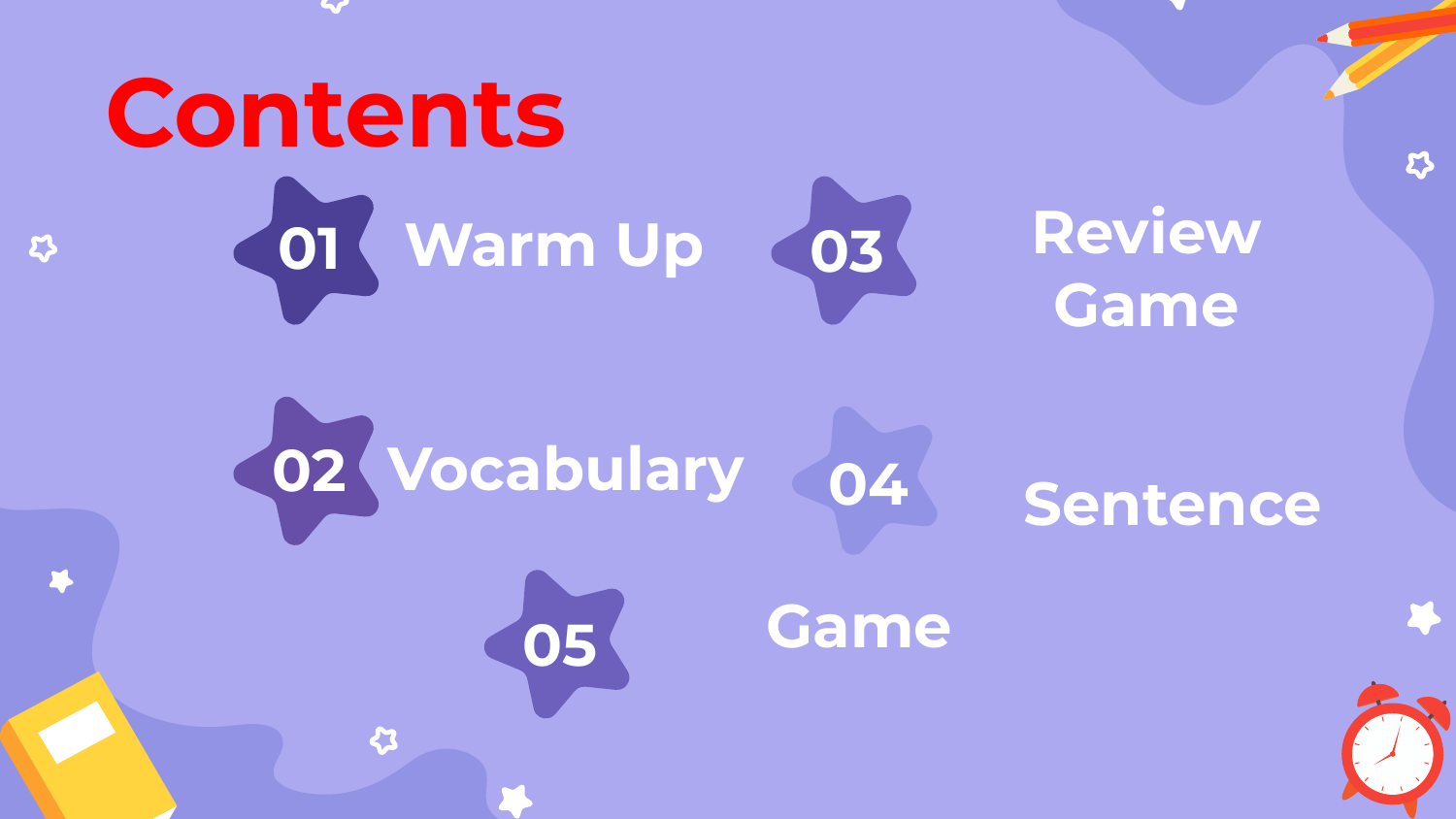

Contents

Review Game
Warm Up
# 01
03

Vocabulary
02
04
Sentence

Game
05